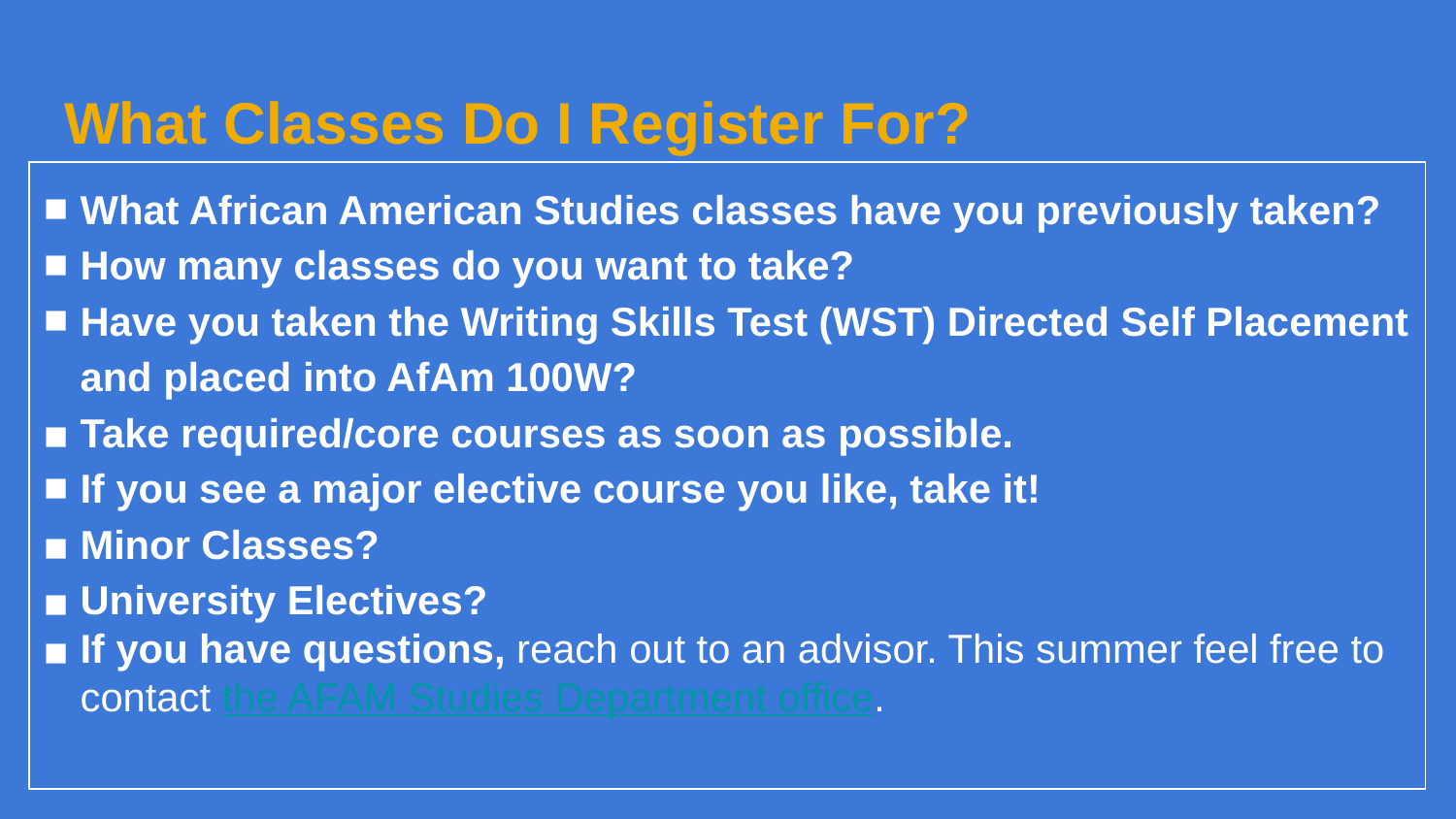

# What Classes Do I Register For?

What African American Studies classes have you previously taken?
How many classes do you want to take?
Have you taken the Writing Skills Test (WST) Directed Self Placement and placed into AfAm 100W?
Take required/core courses as soon as possible.
If you see a major elective course you like, take it!
Minor Classes?
University Electives?
If you have questions, reach out to an advisor. This summer feel free to contact the AFAM Studies Department office.